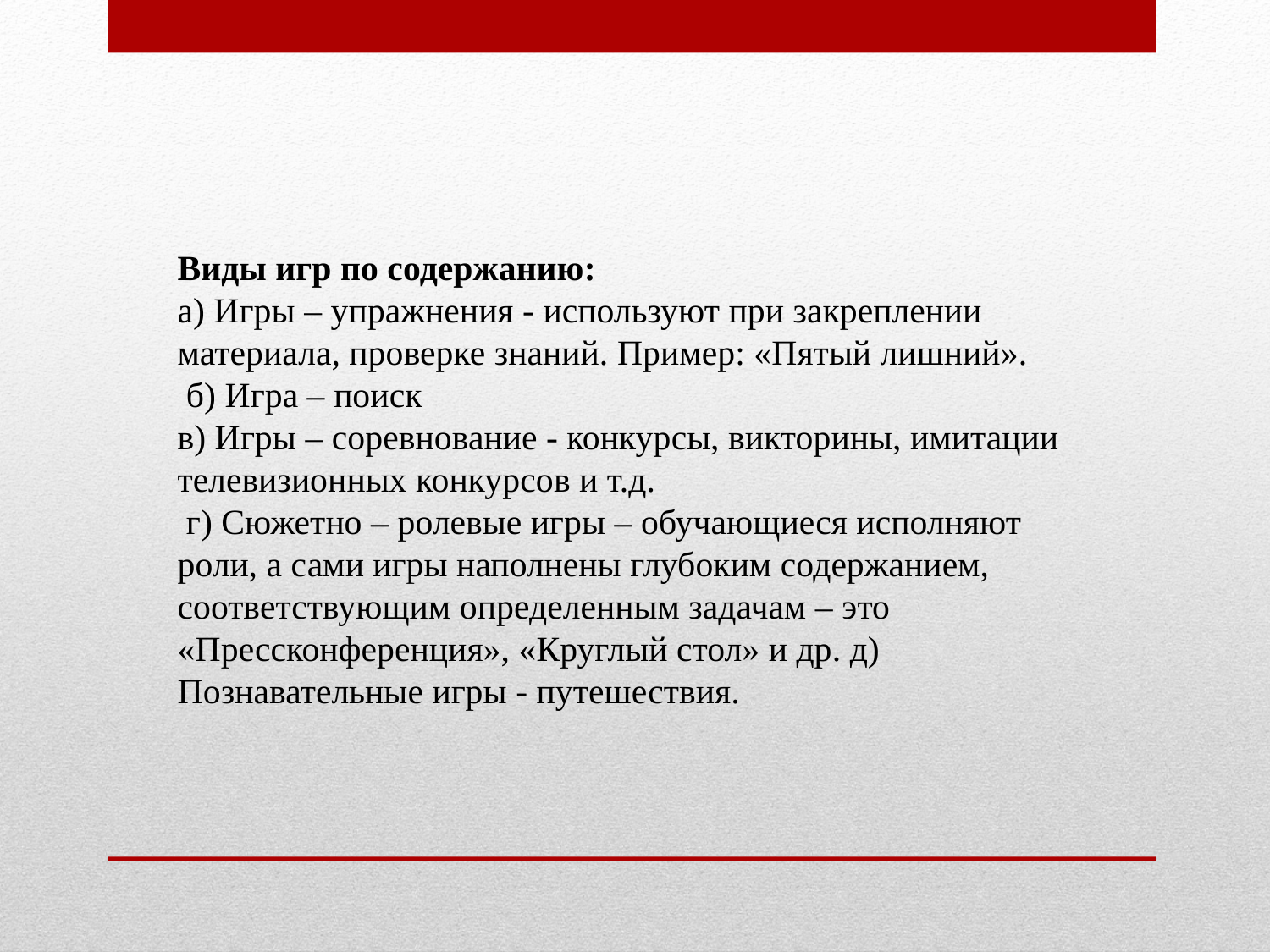

Виды игр по содержанию:
а) Игры – упражнения - используют при закреплении материала, проверке знаний. Пример: «Пятый лишний».
 б) Игра – поиск
в) Игры – соревнование - конкурсы, викторины, имитации телевизионных конкурсов и т.д.
 г) Сюжетно – ролевые игры – обучающиеся исполняют роли, а сами игры наполнены глубоким содержанием, соответствующим определенным задачам – это «Прессконференция», «Круглый стол» и др. д) Познавательные игры - путешествия.
#